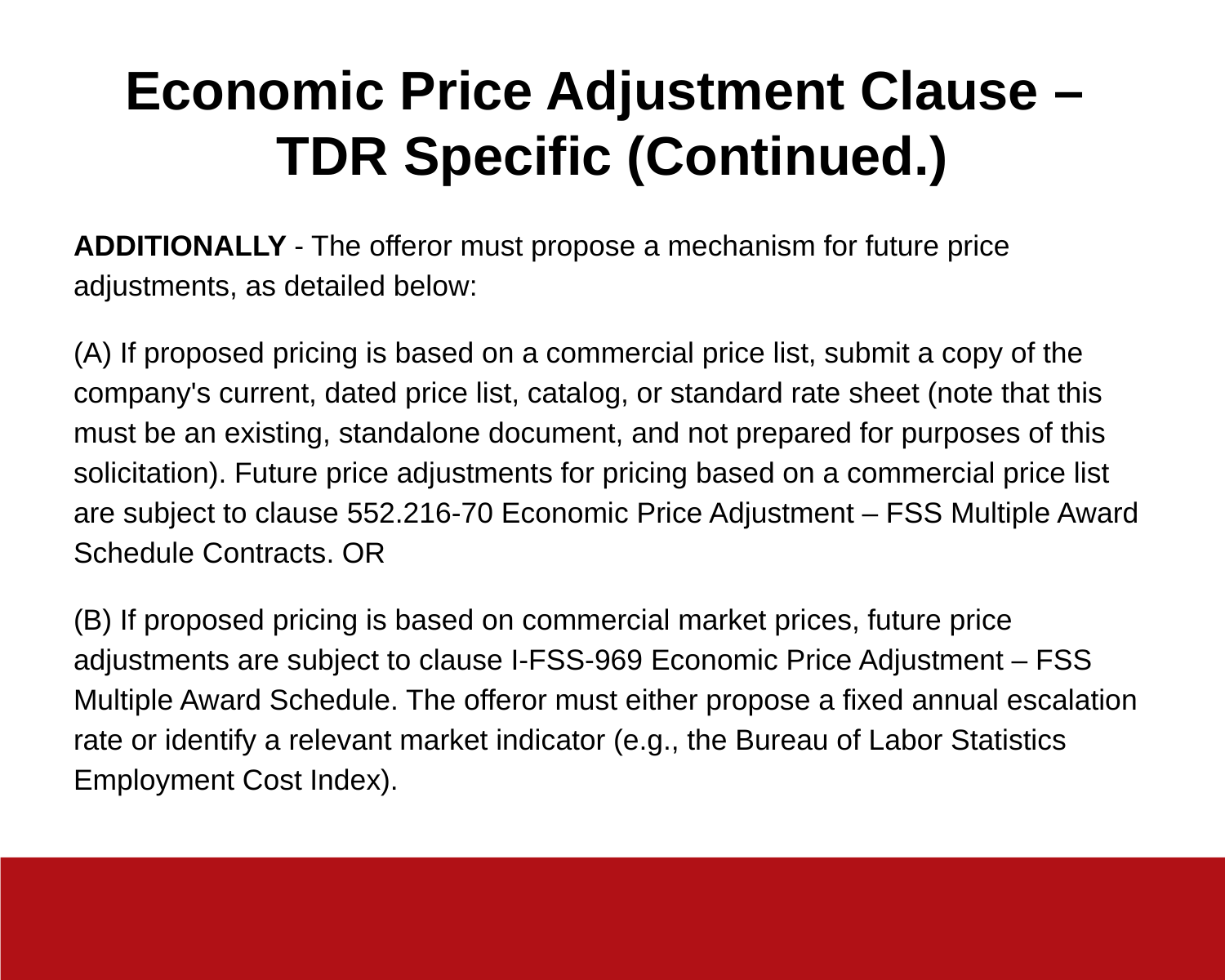

# Economic Price Adjustment Clause – TDR Specific (Continued.)
ADDITIONALLY - The offeror must propose a mechanism for future price adjustments, as detailed below:
(A) If proposed pricing is based on a commercial price list, submit a copy of the company's current, dated price list, catalog, or standard rate sheet (note that this must be an existing, standalone document, and not prepared for purposes of this solicitation). Future price adjustments for pricing based on a commercial price list are subject to clause 552.216-70 Economic Price Adjustment – FSS Multiple Award Schedule Contracts. OR
(B) If proposed pricing is based on commercial market prices, future price adjustments are subject to clause I-FSS-969 Economic Price Adjustment – FSS Multiple Award Schedule. The offeror must either propose a fixed annual escalation rate or identify a relevant market indicator (e.g., the Bureau of Labor Statistics Employment Cost Index).